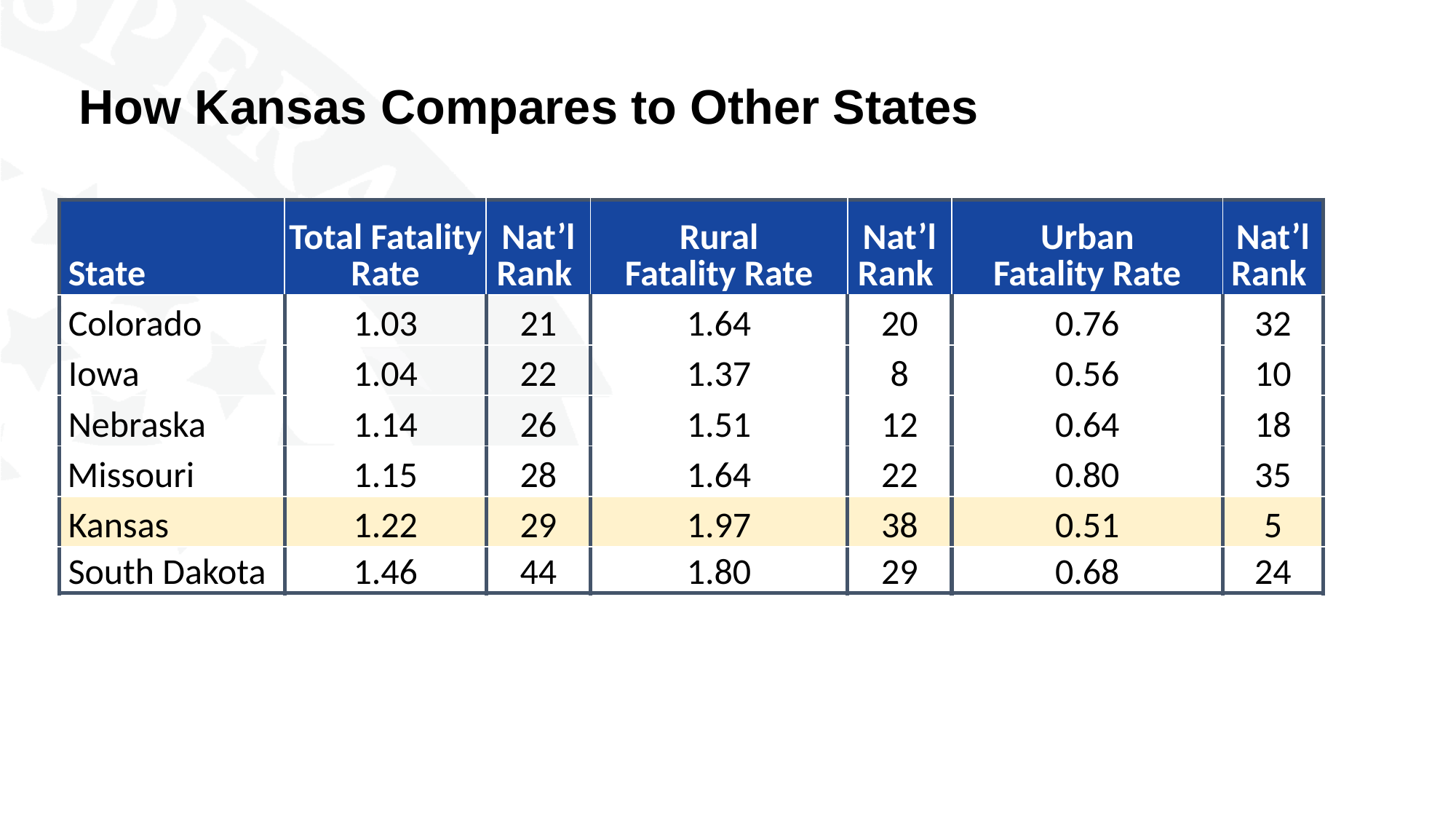

# How Kansas Compares to Other States
| State | Total Fatality Rate | Nat’l Rank | Rural Fatality Rate | Nat’l Rank | Urban Fatality Rate | Nat’l Rank |
| --- | --- | --- | --- | --- | --- | --- |
| Colorado | 1.03 | 21 | 1.64 | 20 | 0.76 | 32 |
| Iowa | 1.04 | 22 | 1.37 | 8 | 0.56 | 10 |
| Nebraska | 1.14 | 26 | 1.51 | 12 | 0.64 | 18 |
| Missouri | 1.15 | 28 | 1.64 | 22 | 0.80 | 35 |
| Kansas | 1.22 | 29 | 1.97 | 38 | 0.51 | 5 |
| South Dakota | 1.46 | 44 | 1.80 | 29 | 0.68 | 24 |